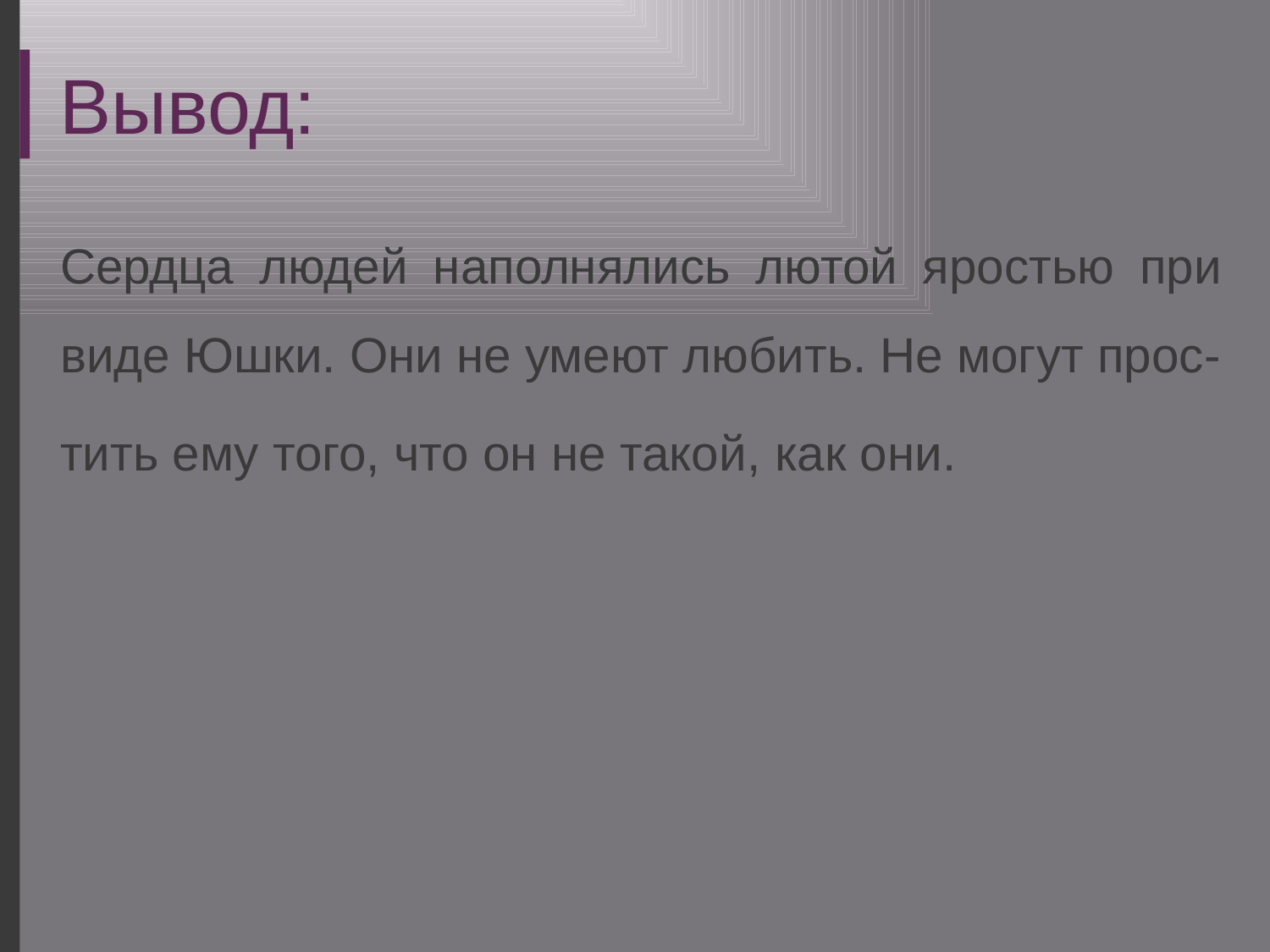

# Вывод:
Сердца людей наполнялись лютой яростью при виде Юшки. Они не умеют любить. Не могут прос-
тить ему того, что он не такой, как они.